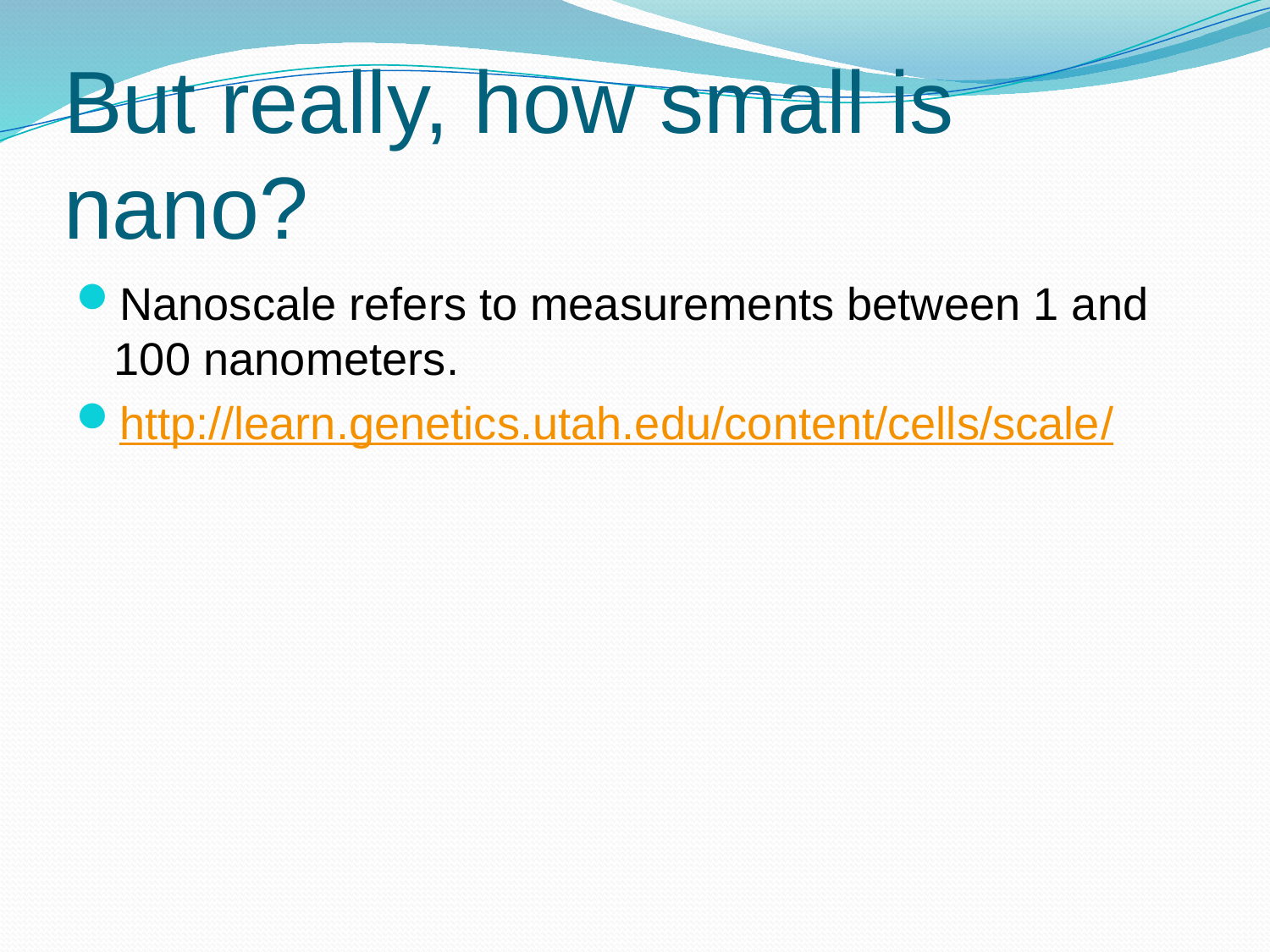

# But really, how small is nano?
Nanoscale refers to measurements between 1 and 100 nanometers.
http://learn.genetics.utah.edu/content/cells/scale/